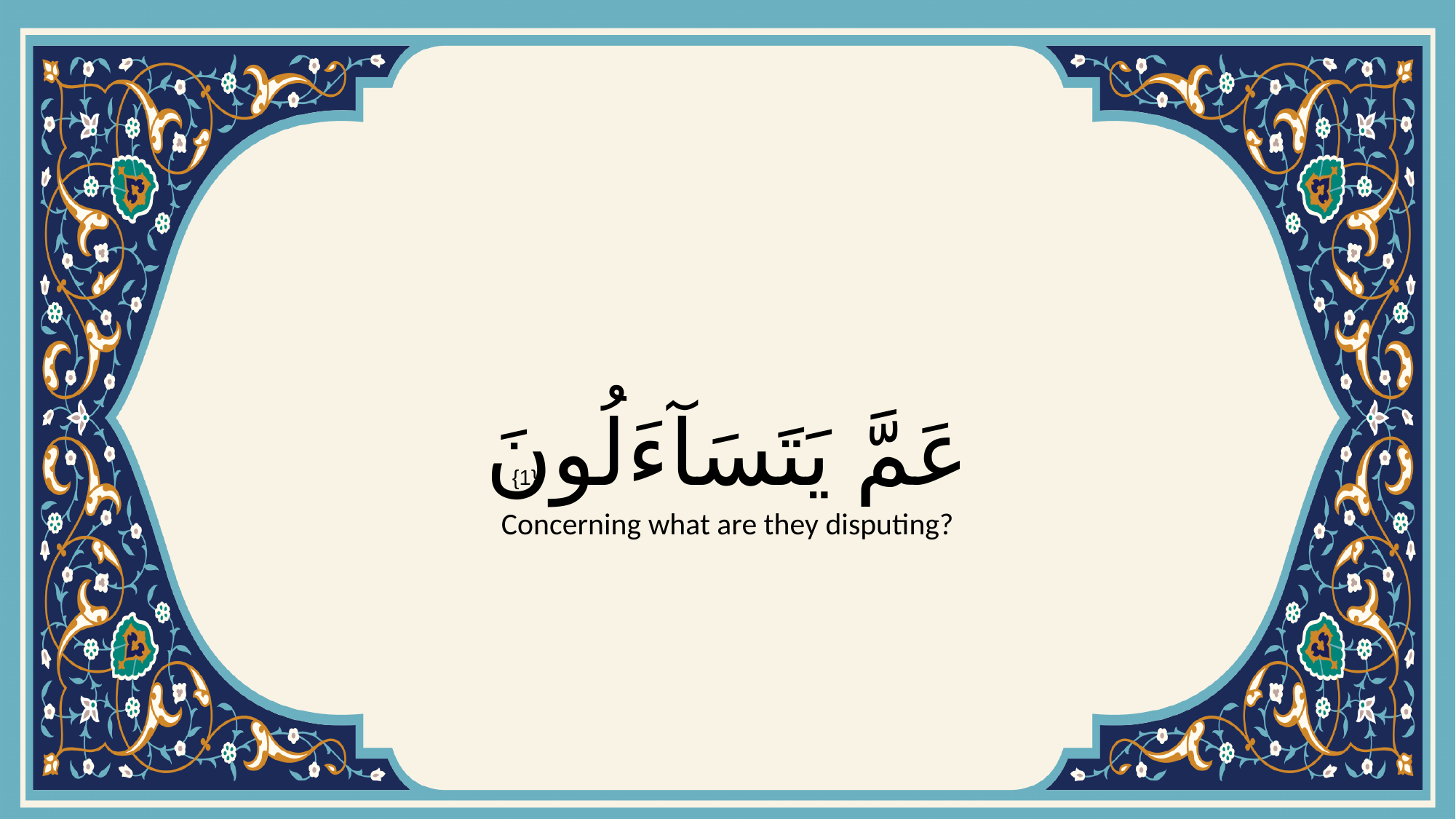

# عَمَّ يَتَسَآءَلُونَ
{1}
Concerning what are they disputing?